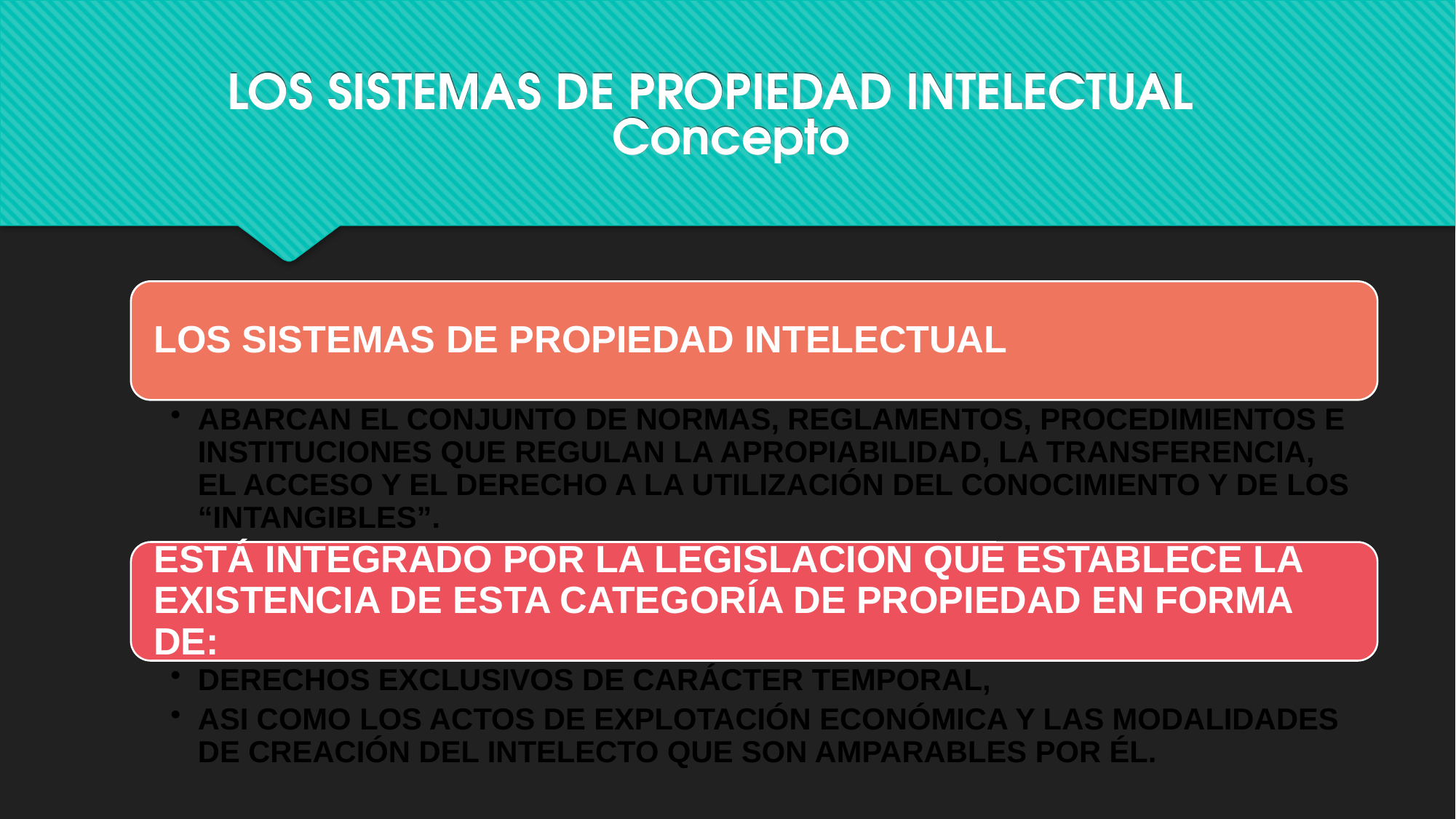

LOS SISTEMAS DE PROPIEDAD INTELECTUAL
Concepto
LOS SISTEMAS DE PROPIEDAD INTELECTUAL
ABARCAN EL CONJUNTO DE NORMAS, REGLAMENTOS, PROCEDIMIENTOS E INSTITUCIONES QUE REGULAN LA APROPIABILIDAD, LA TRANSFERENCIA, EL ACCESO Y EL DERECHO A LA UTILIZACIÓN DEL CONOCIMIENTO Y DE LOS “INTANGIBLES”.
ESTÁ INTEGRADO POR LA LEGISLACION QUE ESTABLECE LA EXISTENCIA DE ESTA CATEGORÍA DE PROPIEDAD EN FORMA DE:
DERECHOS EXCLUSIVOS DE CARÁCTER TEMPORAL,
ASI COMO LOS ACTOS DE EXPLOTACIÓN ECONÓMICA Y LAS MODALIDADES DE CREACIÓN DEL INTELECTO QUE SON AMPARABLES POR ÉL.